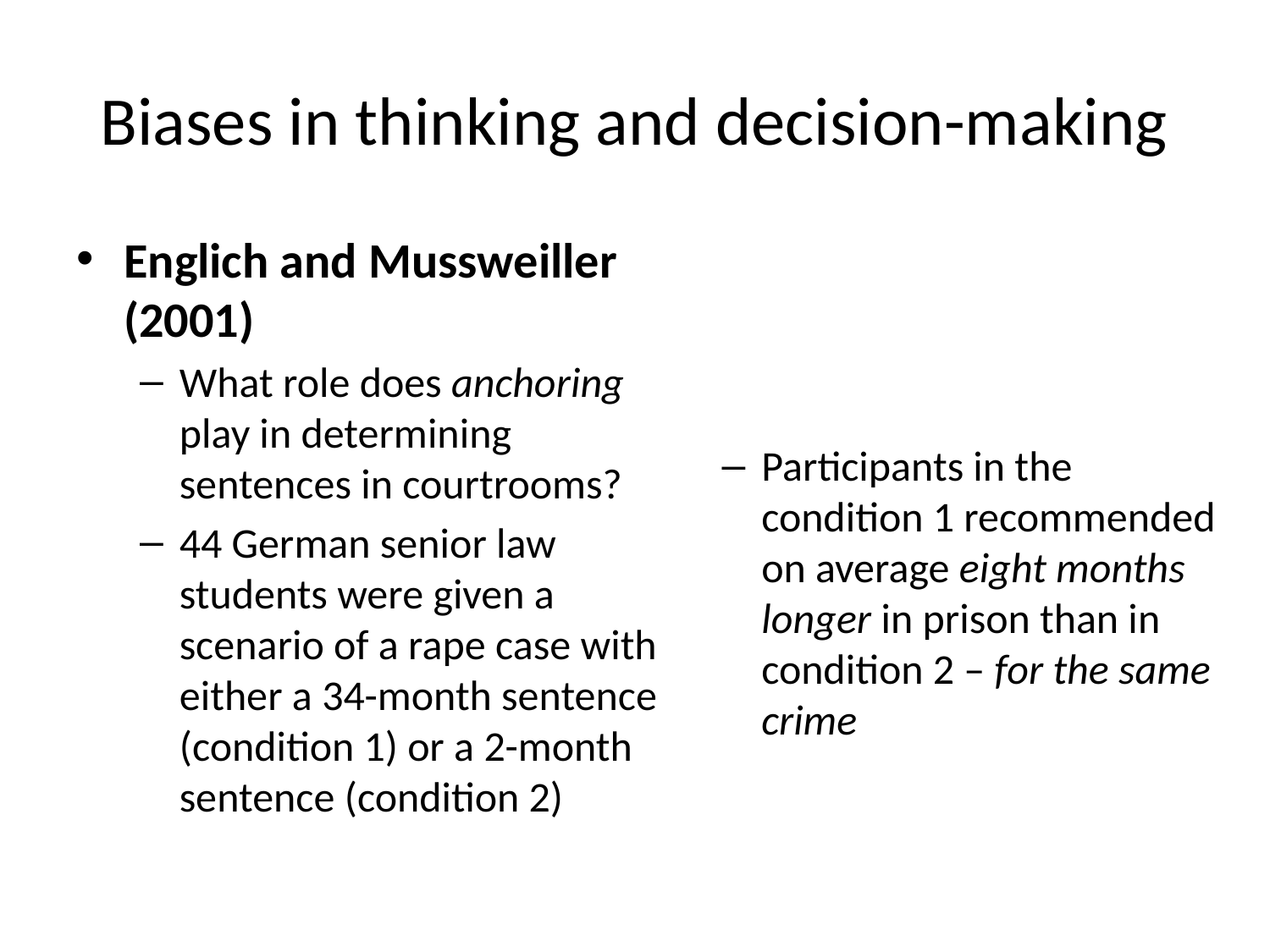

# Biases in thinking and decision-making
Englich and Mussweiller (2001)
What role does anchoring play in determining sentences in courtrooms?
44 German senior law students were given a scenario of a rape case with either a 34-month sentence (condition 1) or a 2-month sentence (condition 2)

Participants in the condition 1 recommended on average eight months longer in prison than in condition 2 – for the same crime